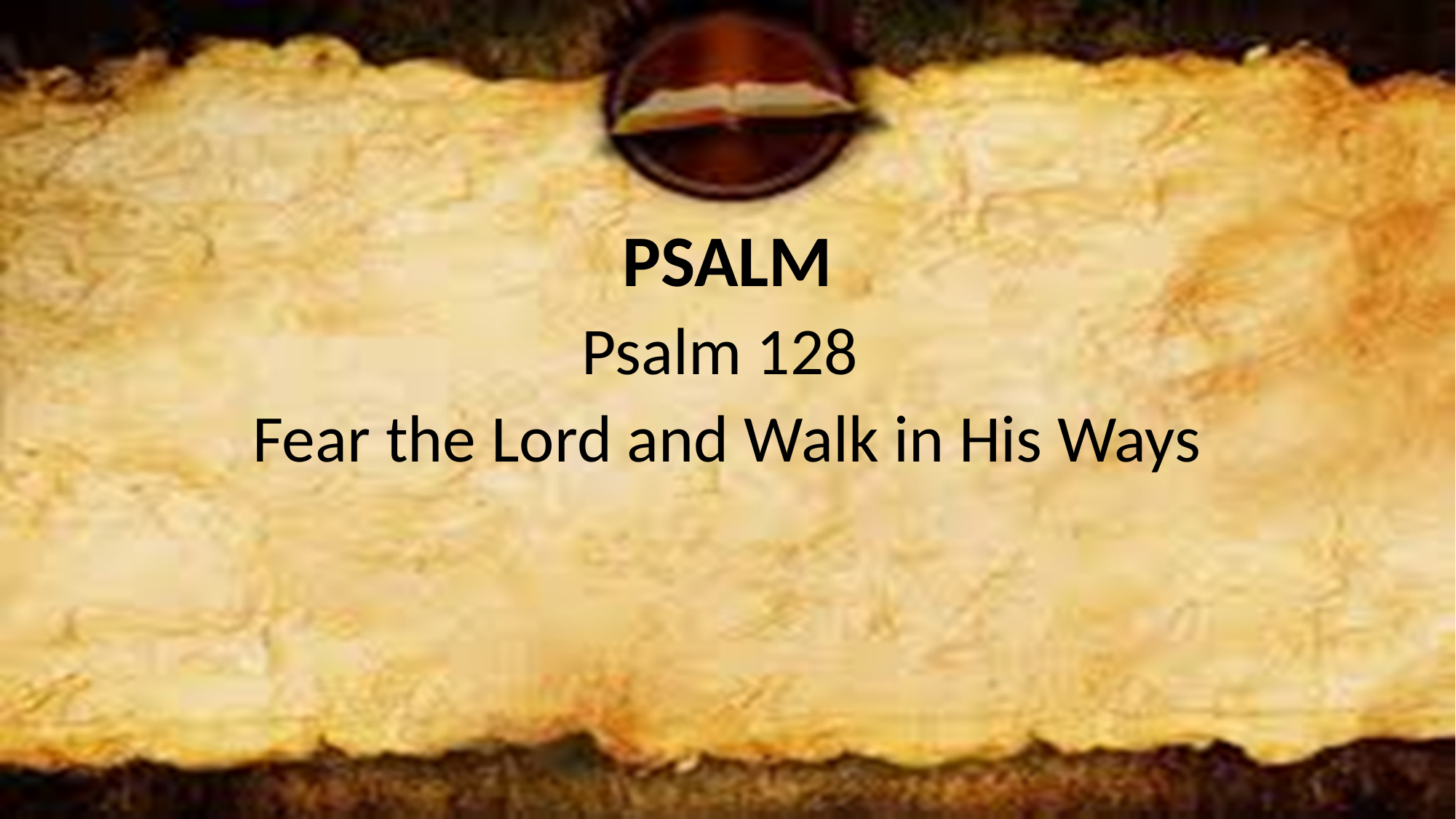

#
PSALM
Psalm 128
Fear the Lord and Walk in His Ways